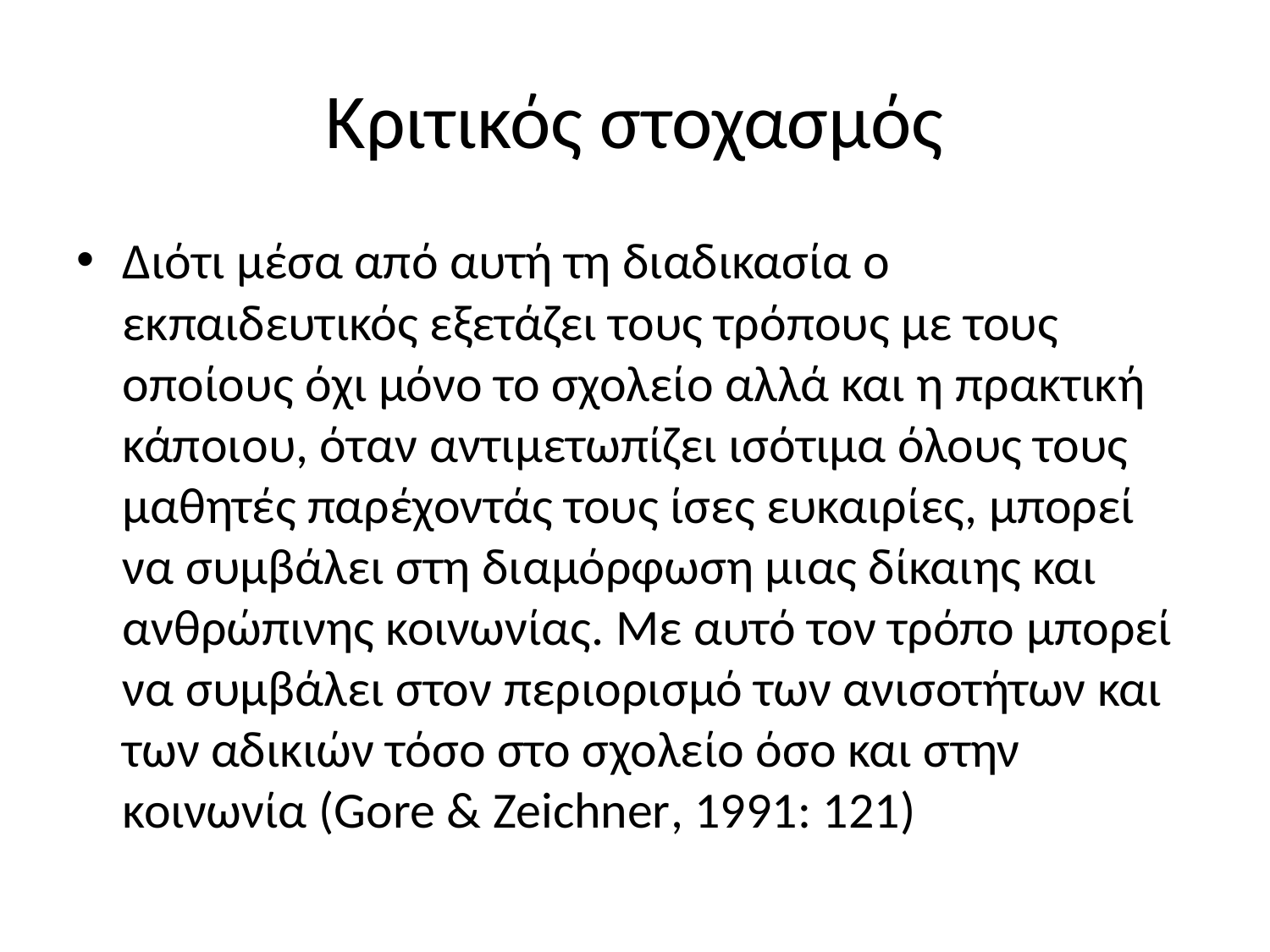

# Κριτικός στοχασμός
Διότι μέσα από αυτή τη διαδικασία ο εκπαιδευτικός εξετάζει τους τρόπους με τους οποίους όχι μόνο το σχολείο αλλά και η πρακτική κάποιου, όταν αντιμετωπίζει ισότιμα όλους τους μαθητές παρέχοντάς τους ίσες ευκαιρίες, μπορεί να συμβάλει στη διαμόρφωση μιας δίκαιης και ανθρώπινης κοινωνίας. Με αυτό τον τρόπο μπορεί να συμβάλει στον περιορισμό των ανισοτήτων και των αδικιών τόσο στο σχολείο όσο και στην κοινωνία (Gore & Zeichner, 1991: 121)